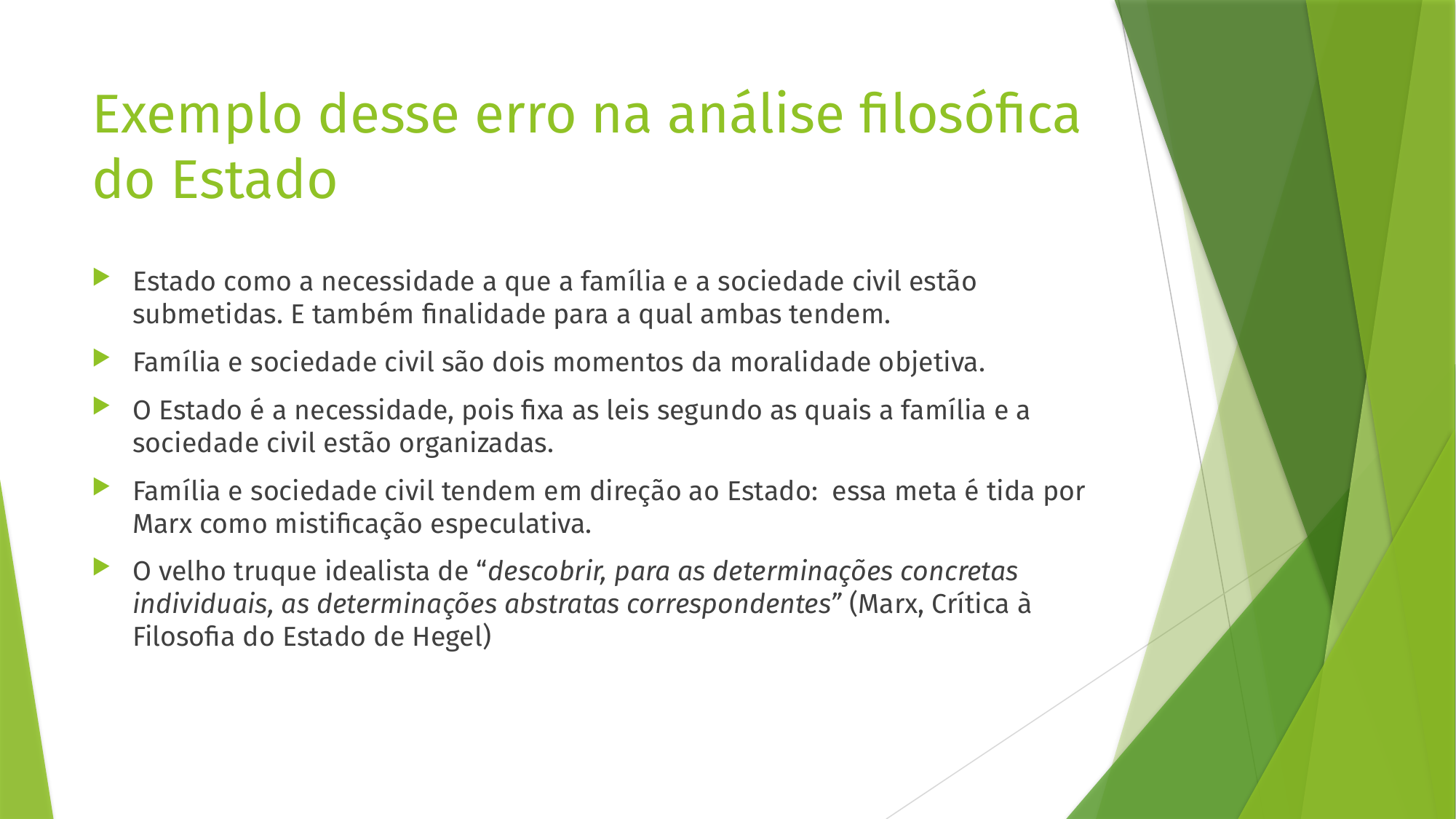

# Exemplo desse erro na análise filosófica do Estado
Estado como a necessidade a que a família e a sociedade civil estão submetidas. E também finalidade para a qual ambas tendem.
Família e sociedade civil são dois momentos da moralidade objetiva.
O Estado é a necessidade, pois fixa as leis segundo as quais a família e a sociedade civil estão organizadas.
Família e sociedade civil tendem em direção ao Estado:  essa meta é tida por Marx como mistificação especulativa.
O velho truque idealista de “descobrir, para as determinações concretas individuais, as determinações abstratas correspondentes” (Marx, Crítica à Filosofia do Estado de Hegel)